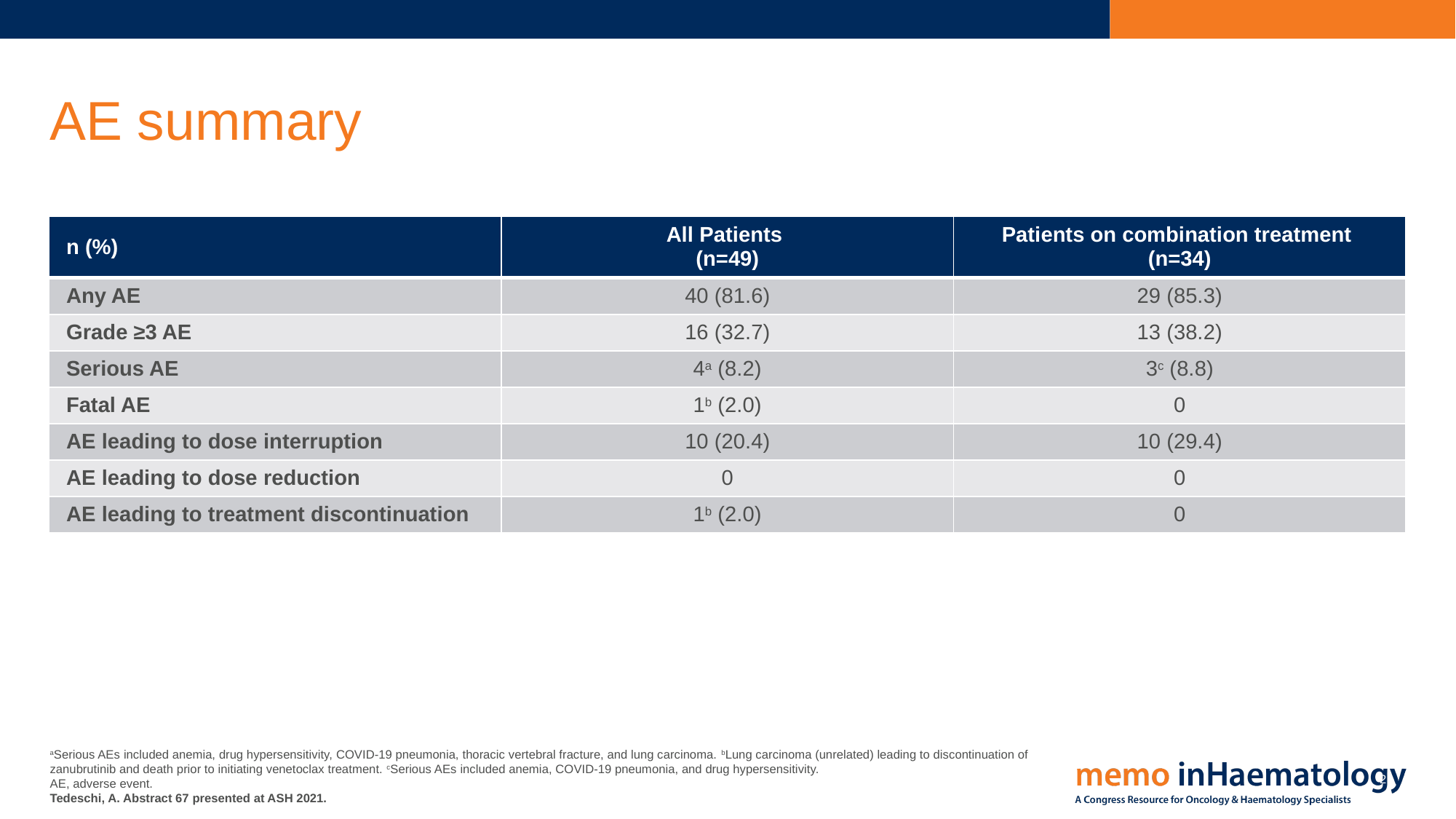

# AE summary
| n (%) | All Patients (n=49) | Patients on combination treatment (n=34) |
| --- | --- | --- |
| Any AE | 40 (81.6) | 29 (85.3) |
| Grade ≥3 AE | 16 (32.7) | 13 (38.2) |
| Serious AE | 4a (8.2) | 3c (8.8) |
| Fatal AE | 1b (2.0) | 0 |
| AE leading to dose interruption | 10 (20.4) | 10 (29.4) |
| AE leading to dose reduction | 0 | 0 |
| AE leading to treatment discontinuation | 1b (2.0) | 0 |
aSerious AEs included anemia, drug hypersensitivity, COVID-19 pneumonia, thoracic vertebral fracture, and lung carcinoma. bLung carcinoma (unrelated) leading to discontinuation of zanubrutinib and death prior to initiating venetoclax treatment. cSerious AEs included anemia, COVID-19 pneumonia, and drug hypersensitivity.
AE, adverse event.
Tedeschi, A. Abstract 67 presented at ASH 2021.
2